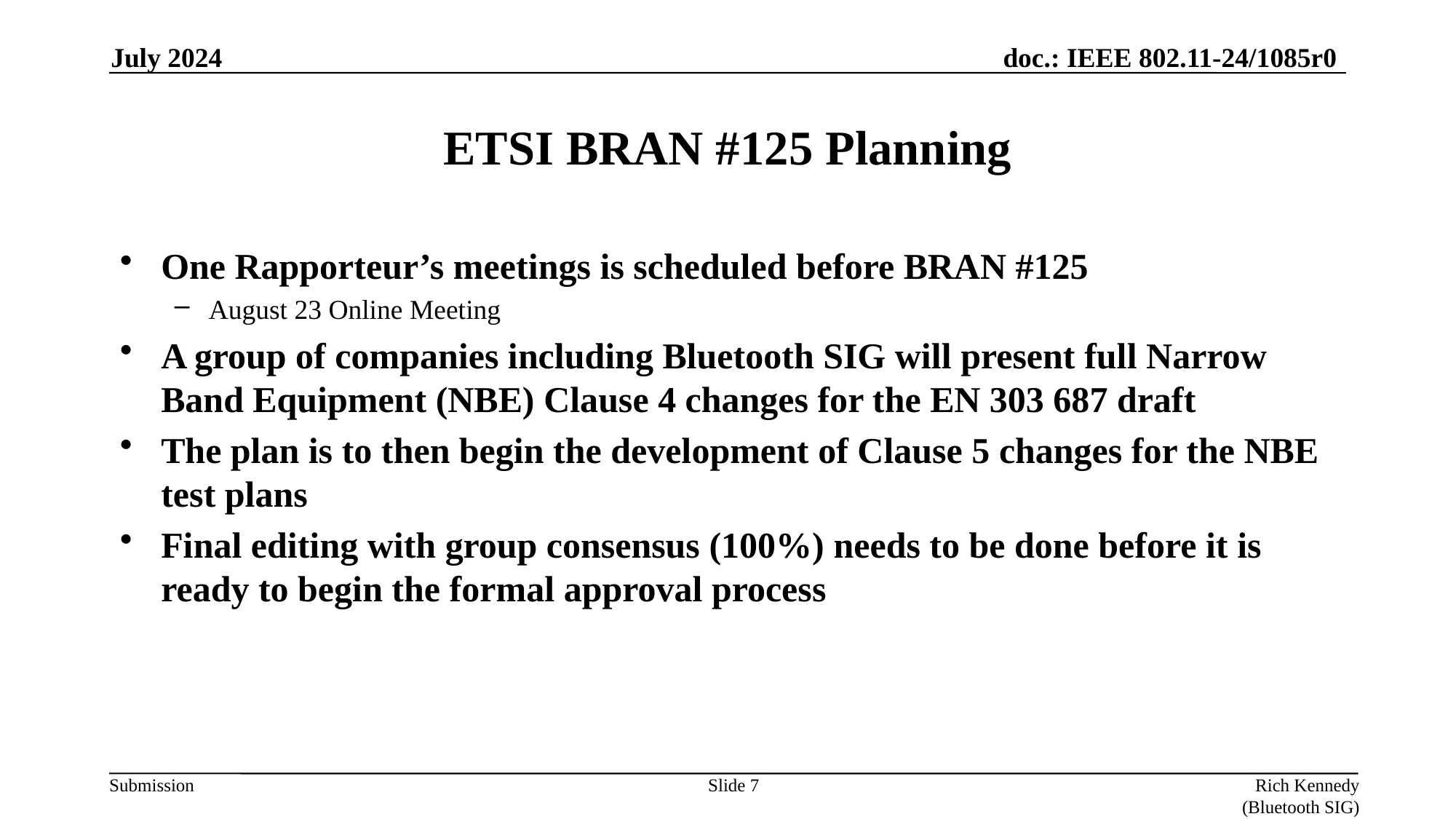

July 2024
# ETSI BRAN #125 Planning
One Rapporteur’s meetings is scheduled before BRAN #125
August 23 Online Meeting
A group of companies including Bluetooth SIG will present full Narrow Band Equipment (NBE) Clause 4 changes for the EN 303 687 draft
The plan is to then begin the development of Clause 5 changes for the NBE test plans
Final editing with group consensus (100%) needs to be done before it is ready to begin the formal approval process

Slide 7
Rich Kennedy (Bluetooth SIG)